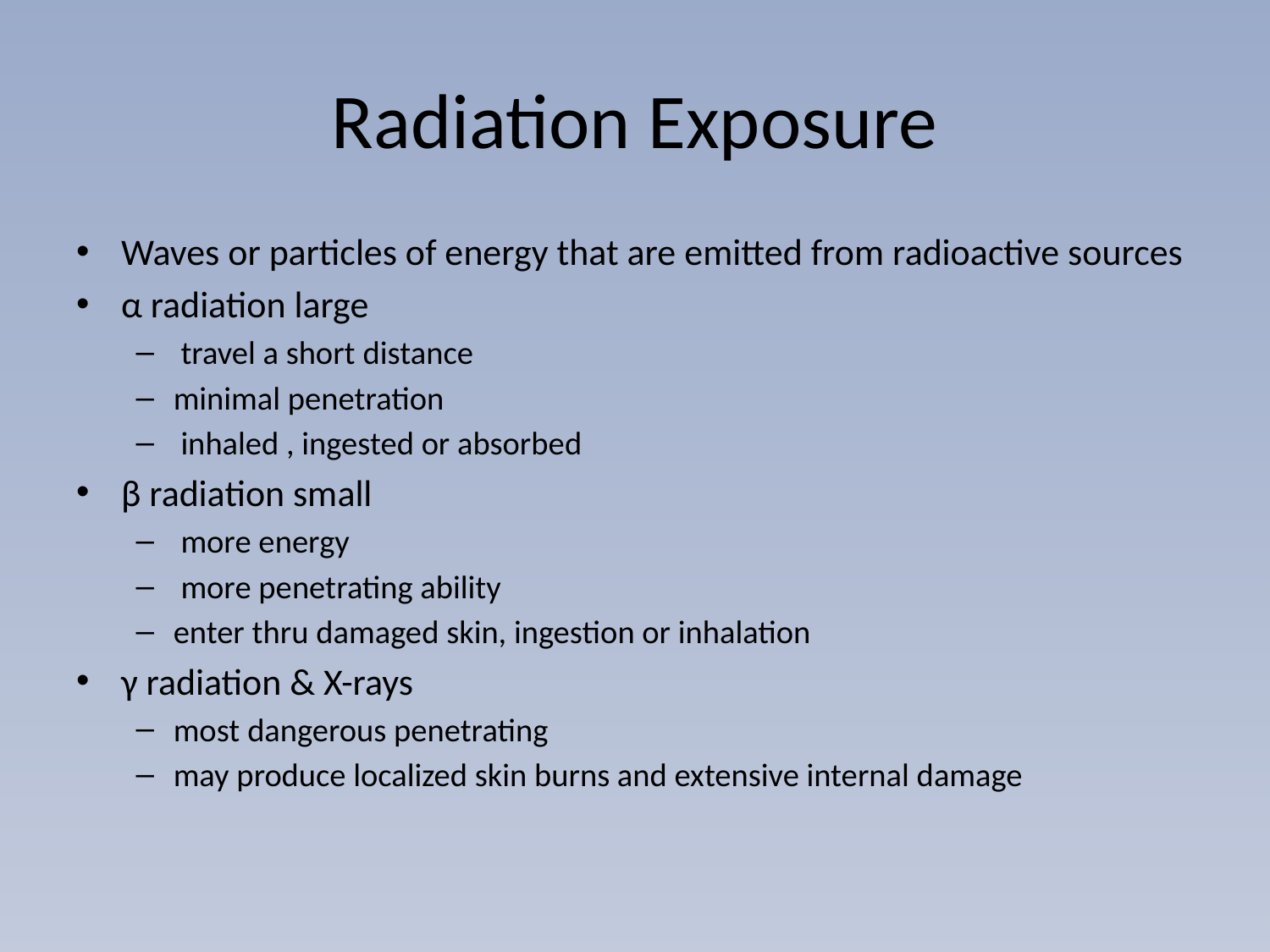

# Radiation Exposure
Waves or particles of energy that are emitted from radioactive sources
α radiation large
 travel a short distance
minimal penetration
 inhaled , ingested or absorbed
β radiation small
 more energy
 more penetrating ability
enter thru damaged skin, ingestion or inhalation
γ radiation & X-rays
most dangerous penetrating
may produce localized skin burns and extensive internal damage